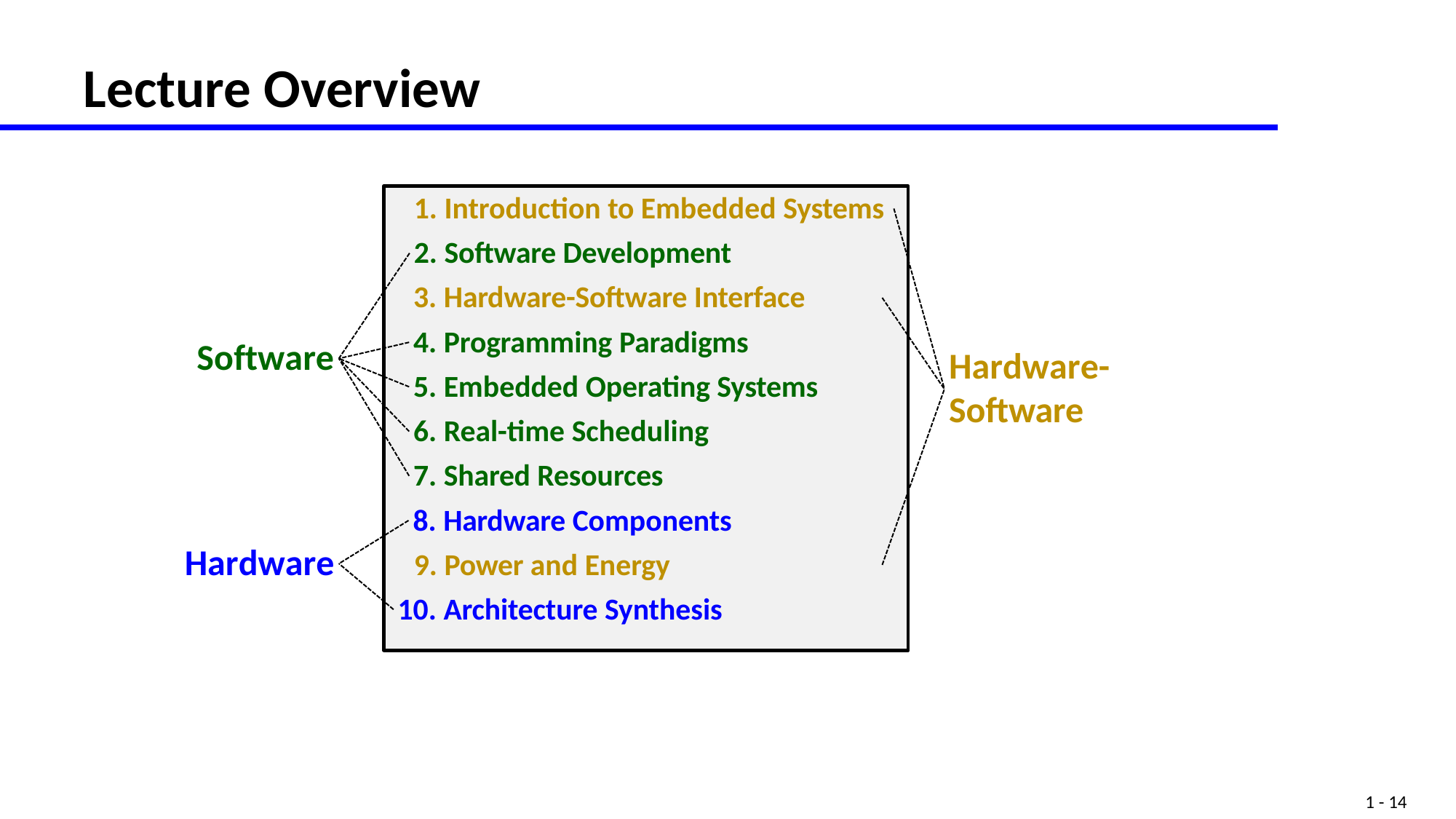

# Lecture Overview
Introduction to Embedded Systems
Software Development
Hardware-Software Interface
Programming Paradigms
Embedded Operating Systems
Real-time Scheduling
Shared Resources
Hardware Components
Power and Energy
Architecture Synthesis

Software
Hardware-
Software
Hardware
1 - 14